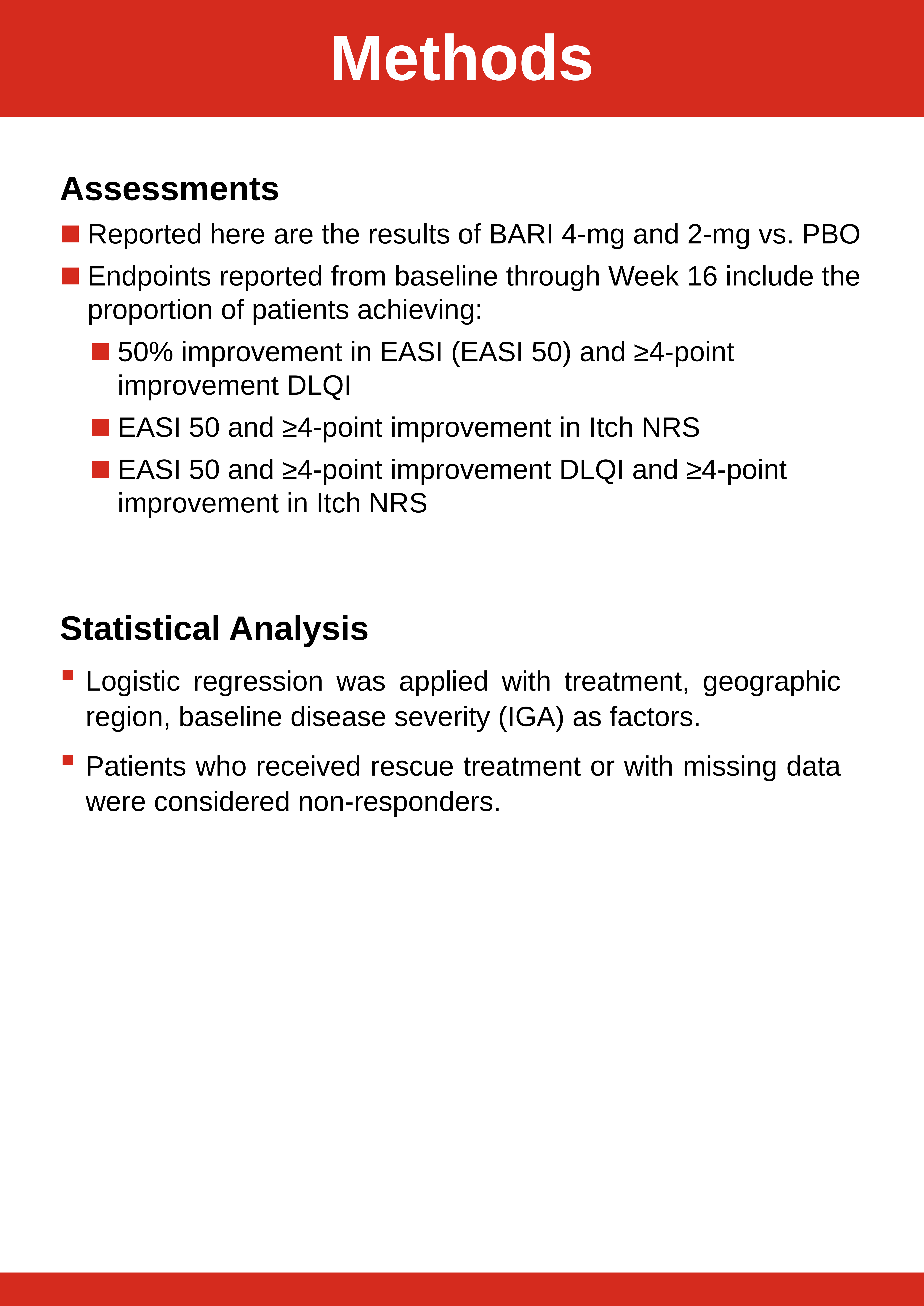

# Methods
Assessments
Reported here are the results of BARI 4-mg and 2-mg vs. PBO
Endpoints reported from baseline through Week 16 include the proportion of patients achieving:
50% improvement in EASI (EASI 50) and ≥4-point improvement DLQI
EASI 50 and ≥4-point improvement in Itch NRS
EASI 50 and ≥4-point improvement DLQI and ≥4-point improvement in Itch NRS

Statistical Analysis
Logistic regression was applied with treatment, geographic region, baseline disease severity (IGA) as factors.
Patients who received rescue treatment or with missing data were considered non-responders.